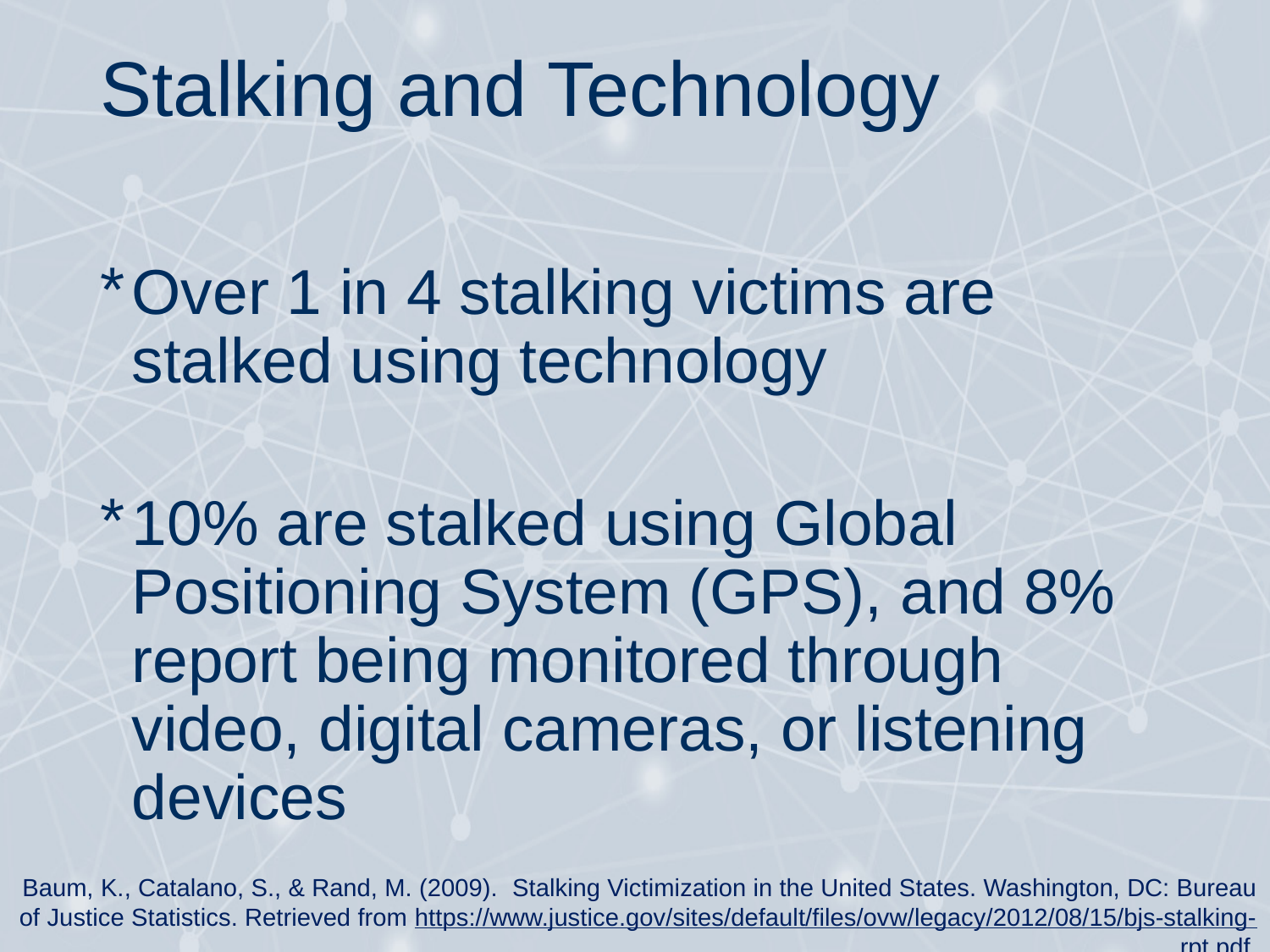

# Stalking and Technology
Over 1 in 4 stalking victims are stalked using technology
10% are stalked using Global Positioning System (GPS), and 8% report being monitored through video, digital cameras, or listening devices

Baum, K., Catalano, S., & Rand, M. (2009).  Stalking Victimization in the United States. Washington, DC: Bureau of Justice Statistics. Retrieved from https://www.justice.gov/sites/default/files/ovw/legacy/2012/08/15/bjs-stalking-rpt.pdf.